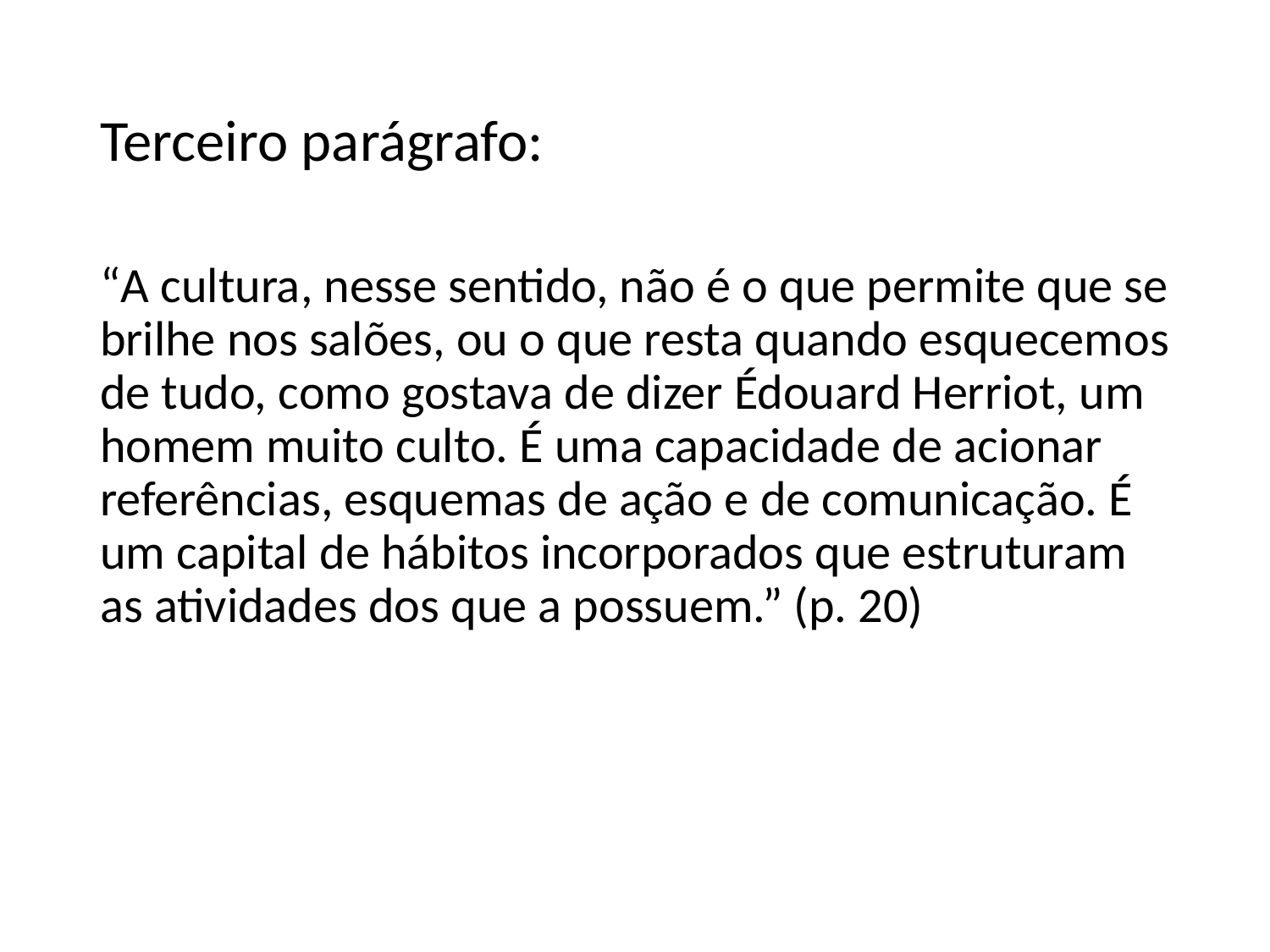

# Terceiro parágrafo:
“A cultura, nesse sentido, não é o que permite que se brilhe nos salões, ou o que resta quando esquecemos de tudo, como gostava de dizer Édouard Herriot, um homem muito culto. É uma capacidade de acionar referências, esquemas de ação e de comunicação. É um capital de hábitos incorporados que estruturam as atividades dos que a possuem.” (p. 20)